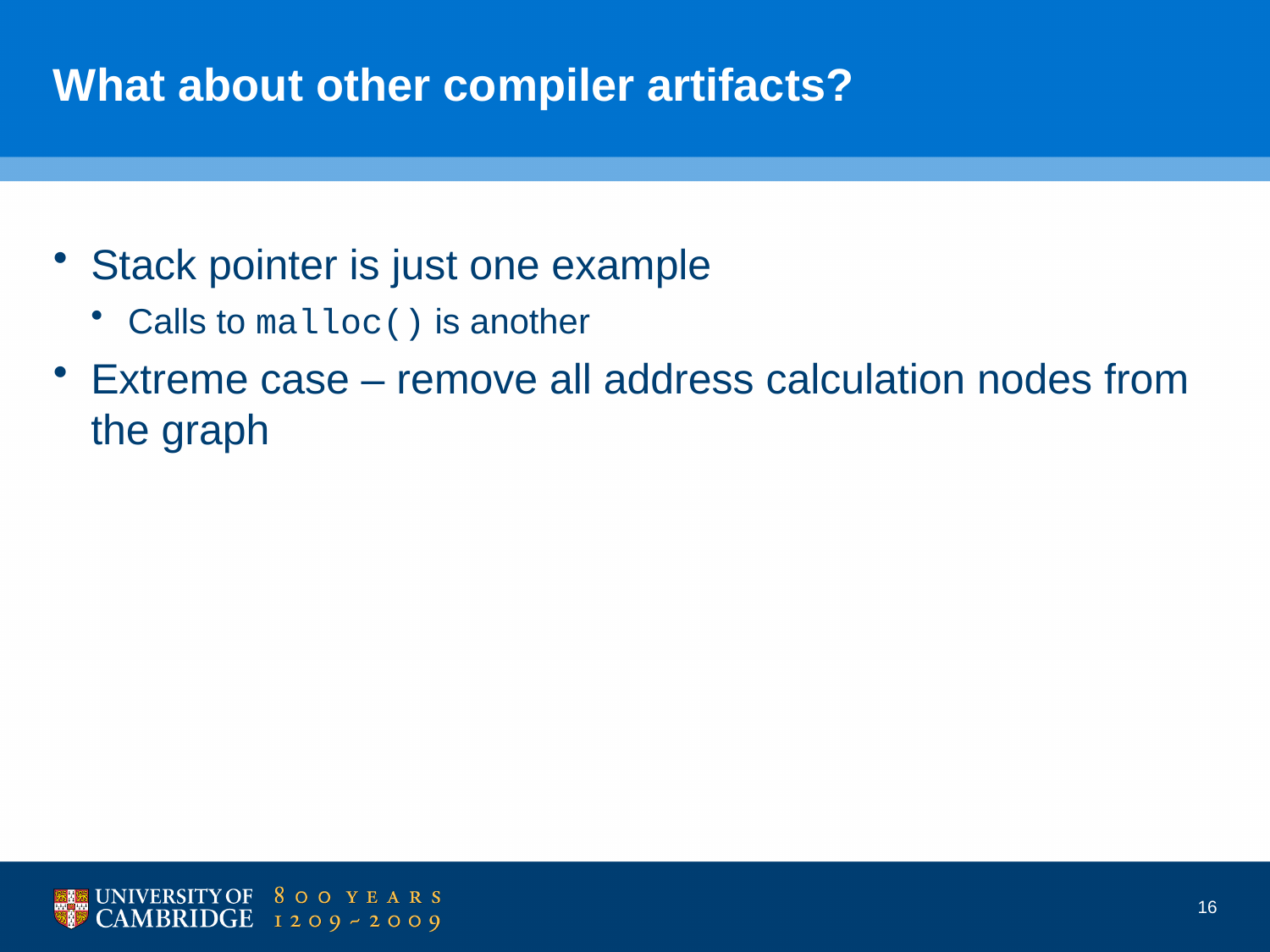

# What about other compiler artifacts?
Stack pointer is just one example
Calls to malloc() is another
Extreme case – remove all address calculation nodes from the graph
16